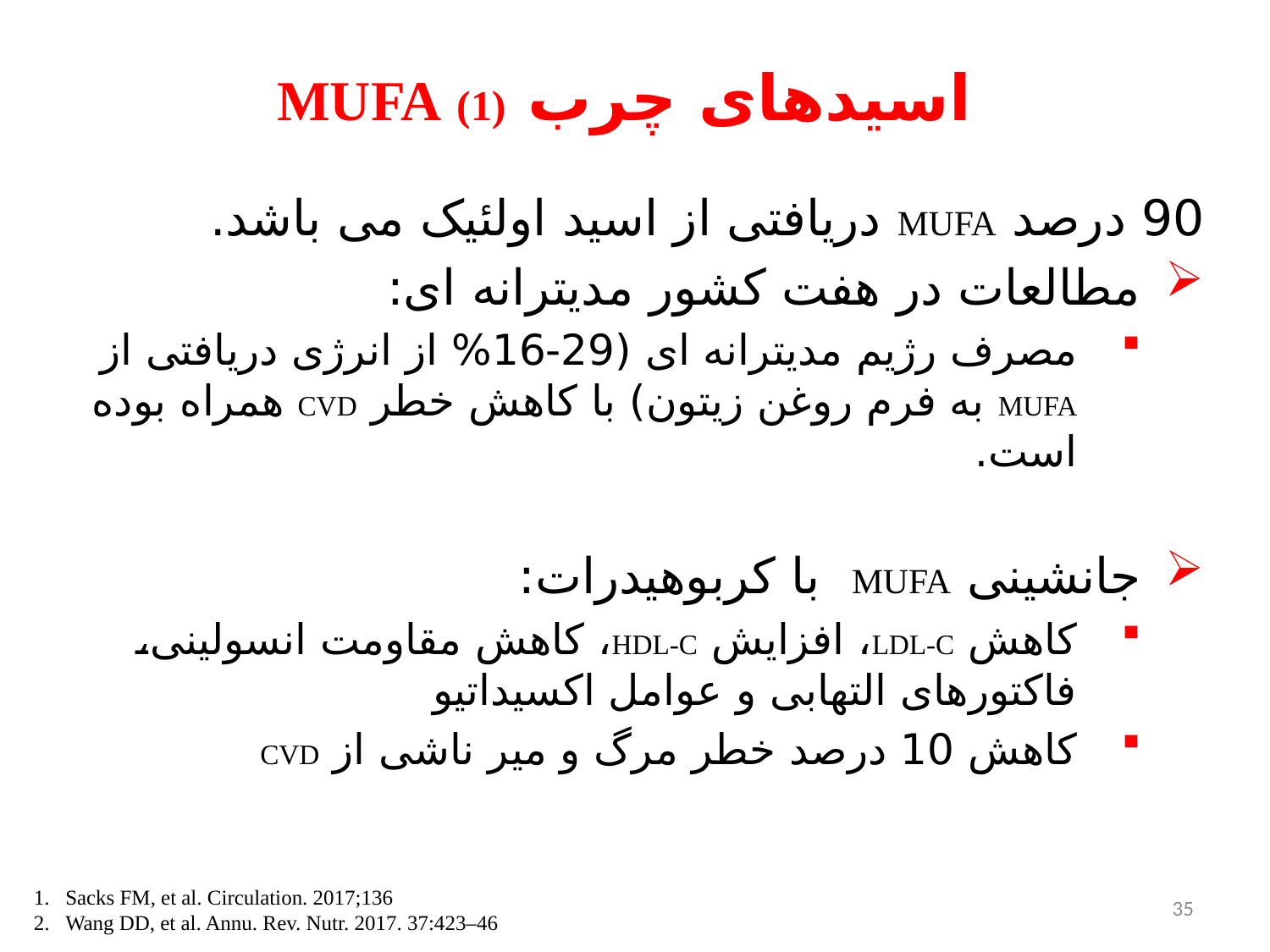

# اسیدهای چرب MUFA (1)
90 درصد MUFA دریافتی از اسید اولئیک می باشد.
مطالعات در هفت کشور مدیترانه ای:
مصرف رژیم مدیترانه ای (29-16% از انرژی دریافتی از MUFA به فرم روغن زیتون) با کاهش خطر CVD همراه بوده است.

جانشینی MUFA  با کربوهیدرات:
کاهش LDL-C، افزایش HDL-C، کاهش مقاومت انسولینی، فاکتورهای التهابی و عوامل اکسیداتیو
کاهش 10 درصد خطر مرگ و میر ناشی از CVD
Sacks FM, et al. Circulation. 2017;136
Wang DD, et al. Annu. Rev. Nutr. 2017. 37:423–46
35